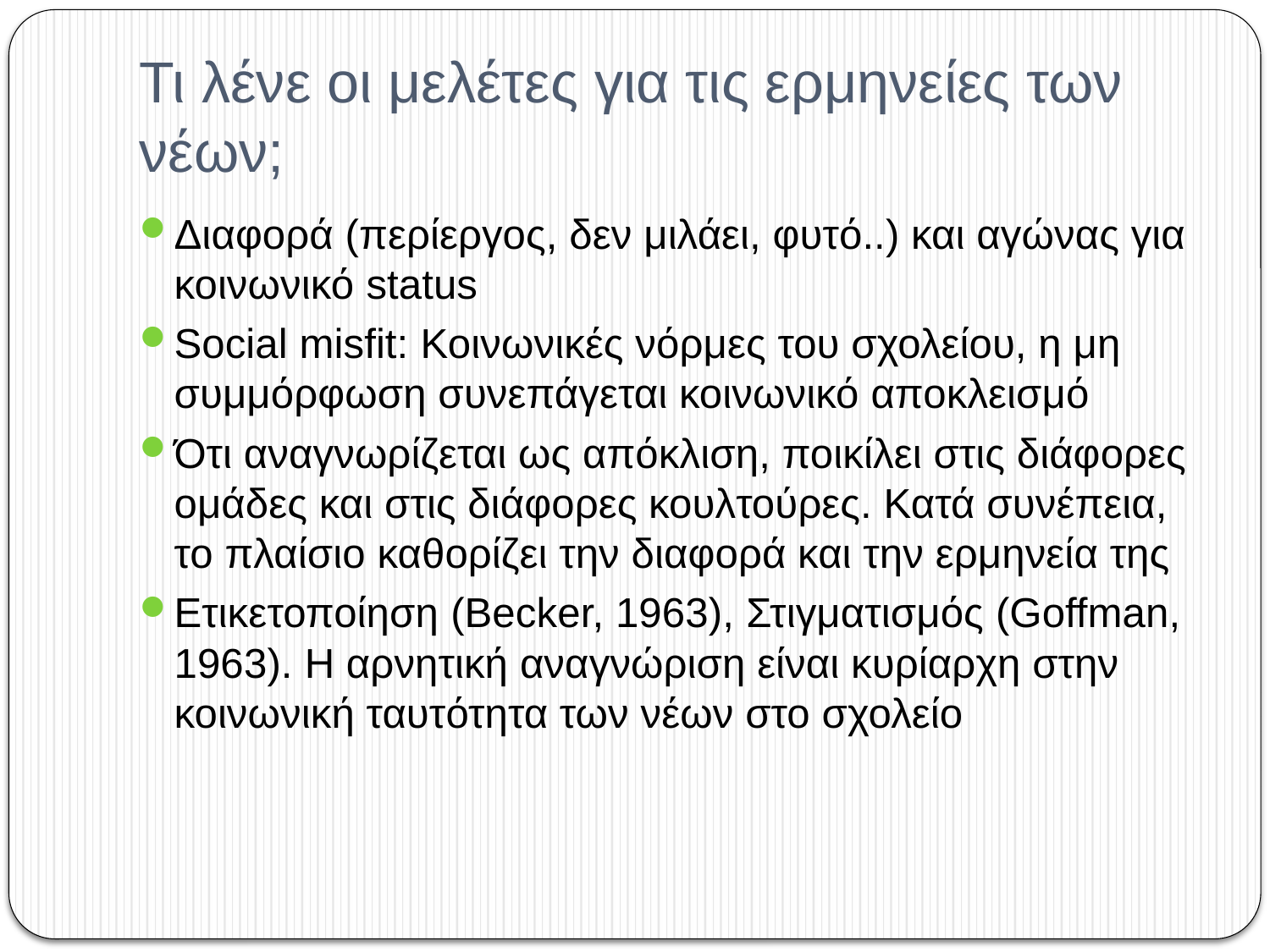

# Τι λένε οι μελέτες για τις ερμηνείες των νέων;
Διαφορά (περίεργος, δεν μιλάει, φυτό..) και αγώνας για κοινωνικό status
Social misfit: Κοινωνικές νόρμες του σχολείου, η μη συμμόρφωση συνεπάγεται κοινωνικό αποκλεισμό
Ότι αναγνωρίζεται ως απόκλιση, ποικίλει στις διάφορες ομάδες και στις διάφορες κουλτούρες. Κατά συνέπεια, το πλαίσιο καθορίζει την διαφορά και την ερμηνεία της
Ετικετοποίηση (Becker, 1963), Στιγματισμός (Goffman, 1963). Η αρνητική αναγνώριση είναι κυρίαρχη στην κοινωνική ταυτότητα των νέων στο σχολείο